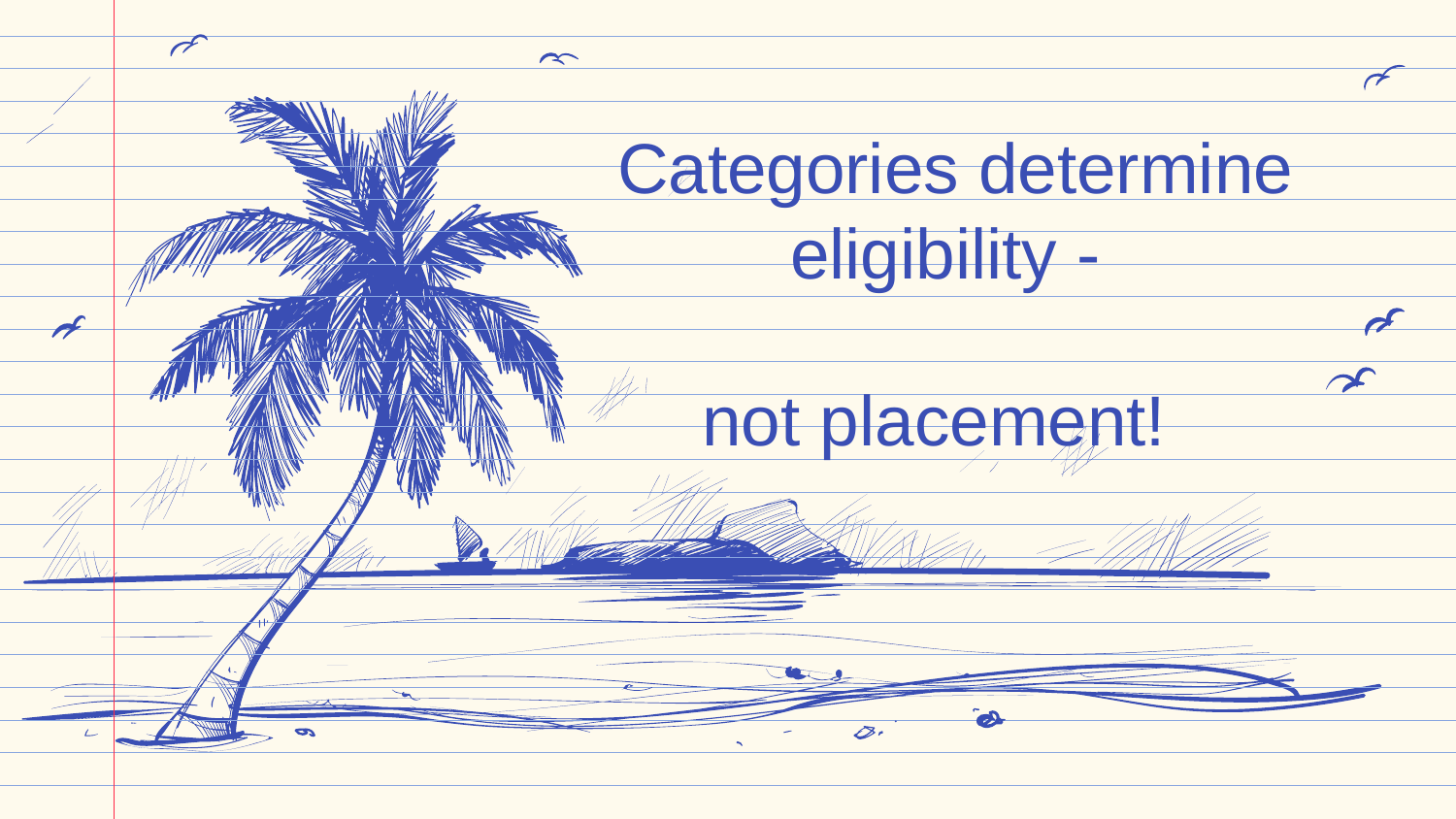

# Categories determine eligibility -
not placement!